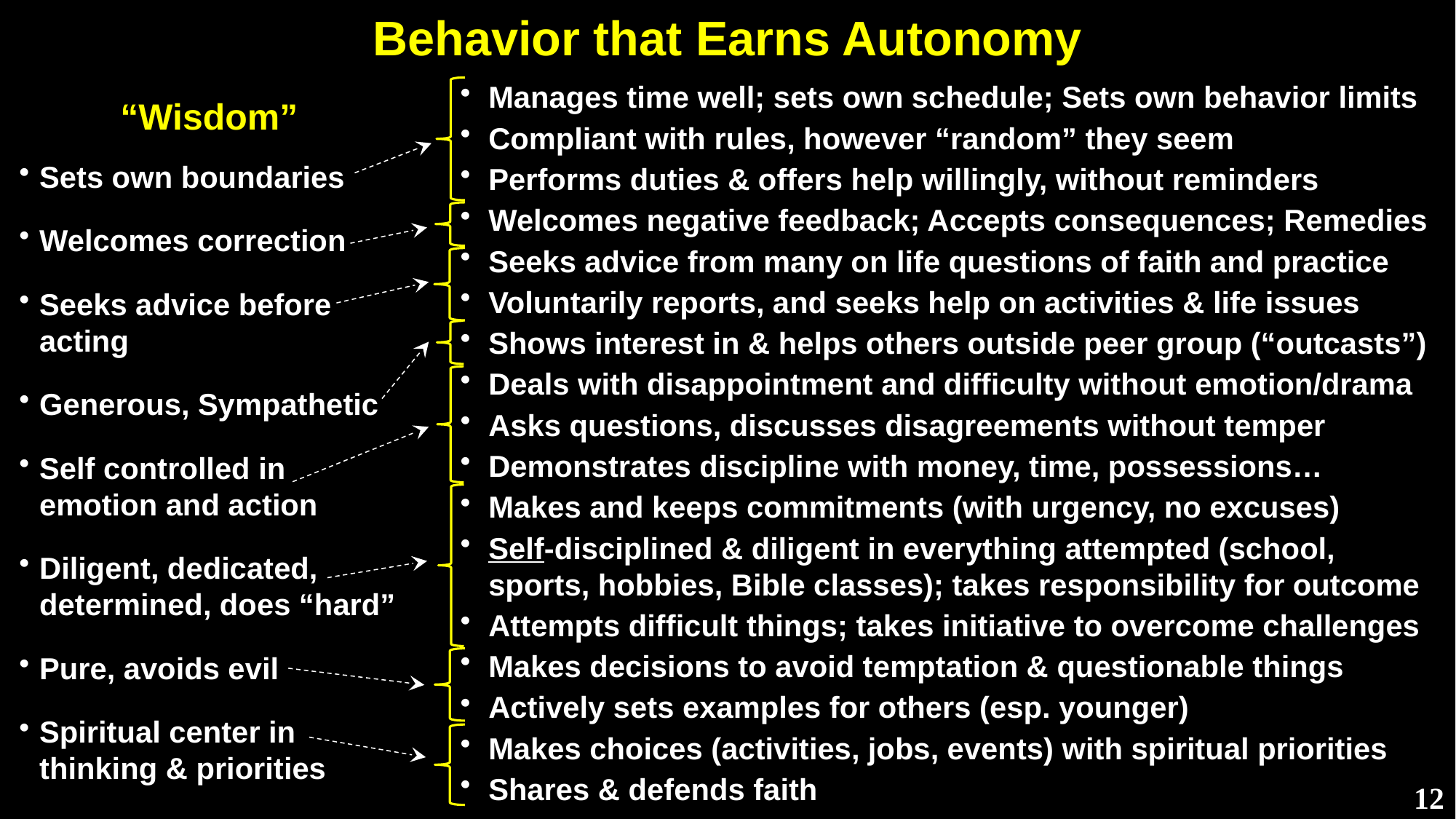

# Behavior that Earns Autonomy
Manages time well; sets own schedule; Sets own behavior limits
Compliant with rules, however “random” they seem
Performs duties & offers help willingly, without reminders
Welcomes negative feedback; Accepts consequences; Remedies
Seeks advice from many on life questions of faith and practice
Voluntarily reports, and seeks help on activities & life issues
Shows interest in & helps others outside peer group (“outcasts”)
Deals with disappointment and difficulty without emotion/drama
Asks questions, discusses disagreements without temper
Demonstrates discipline with money, time, possessions…
Makes and keeps commitments (with urgency, no excuses)
Self-disciplined & diligent in everything attempted (school, sports, hobbies, Bible classes); takes responsibility for outcome
Attempts difficult things; takes initiative to overcome challenges
Makes decisions to avoid temptation & questionable things
Actively sets examples for others (esp. younger)
Makes choices (activities, jobs, events) with spiritual priorities
Shares & defends faith

“Wisdom”

Sets own boundaries
Welcomes correction
Seeks advice before
acting
Generous, Sympathetic
Self controlled in
emotion and action
Diligent, dedicated, determined, does “hard”
Pure, avoids evil
Spiritual center in
thinking & priorities

12